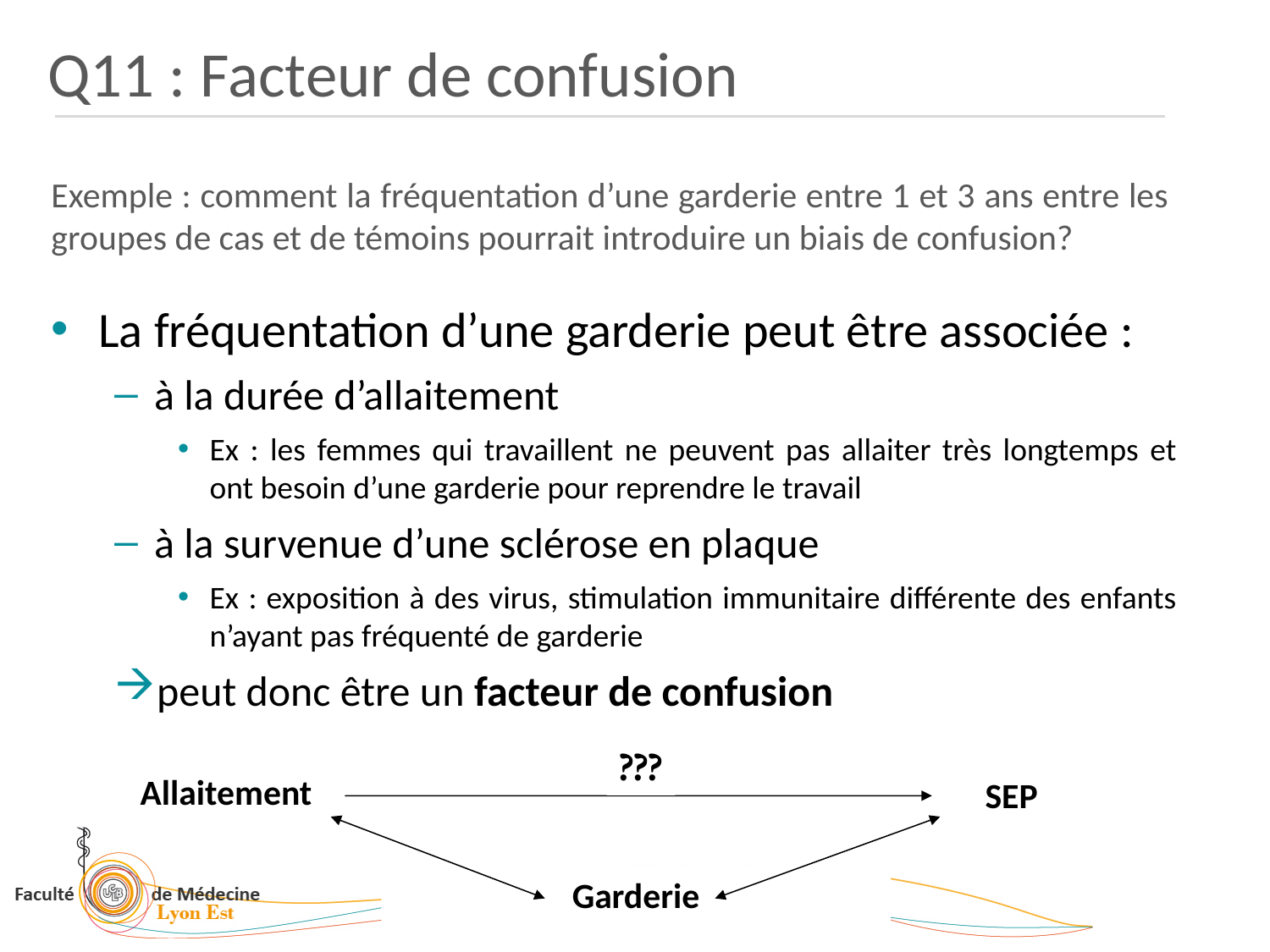

Q11 : Facteur de confusion
Exemple : comment la fréquentation d’une garderie entre 1 et 3 ans entre les groupes de cas et de témoins pourrait introduire un biais de confusion?

La fréquentation d’une garderie peut être associée :
à la durée d’allaitement
Ex : les femmes qui travaillent ne peuvent pas allaiter très longtemps et ont besoin d’une garderie pour reprendre le travail
à la survenue d’une sclérose en plaque
Ex : exposition à des virus, stimulation immunitaire différente des enfants n’ayant pas fréquenté de garderie
peut donc être un facteur de confusion
???
Allaitement
SEP

Garderie